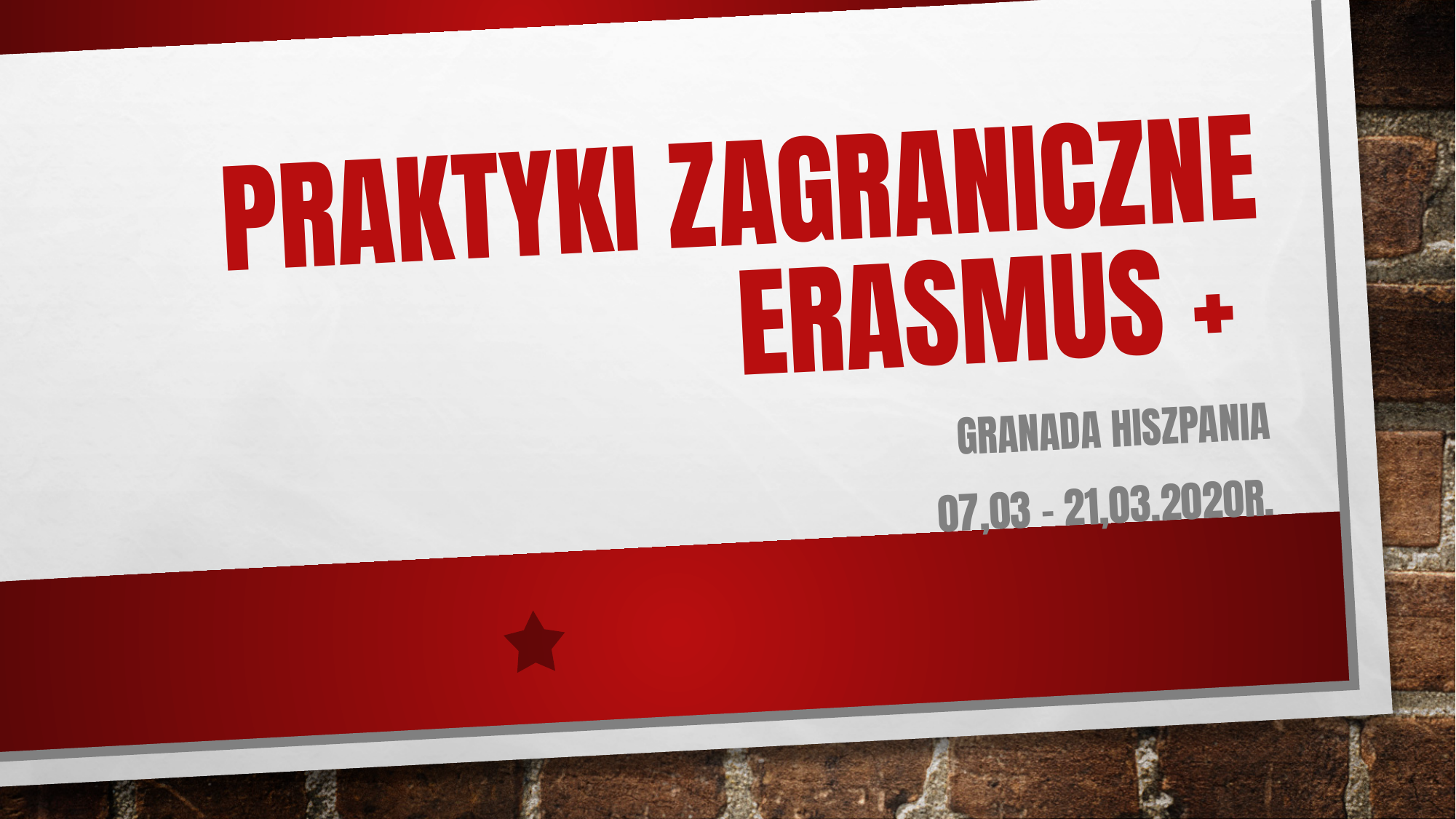

# Praktyki zagraniczne Erasmus +
Granada Hiszpania
07,03 – 21,03.2020r.